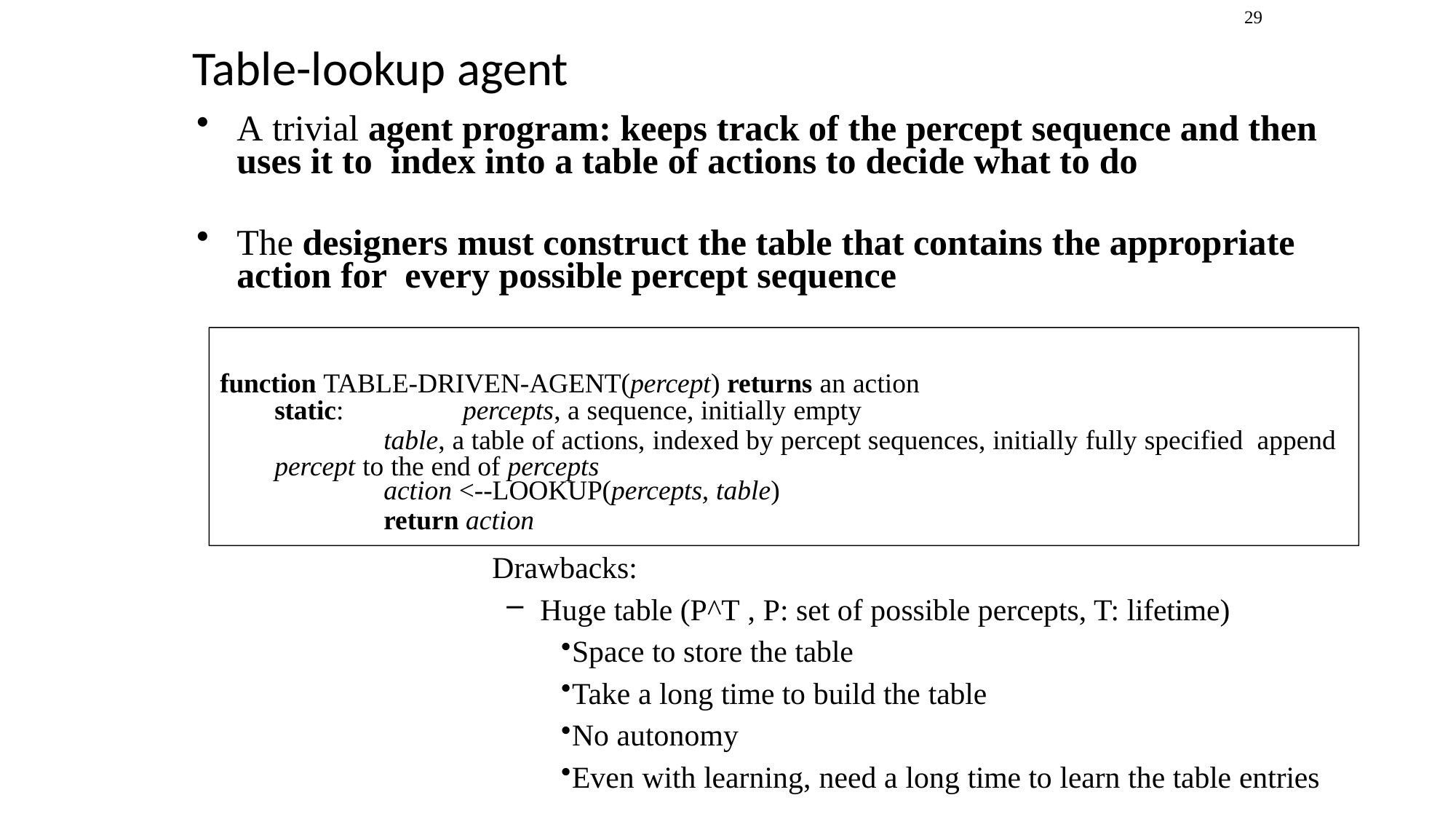

29
# Table-lookup agent
A trivial agent program: keeps track of the percept sequence and then uses it to  index into a table of actions to decide what to do

The designers must construct the table that contains the appropriate action for  every possible percept sequence

function TABLE-DRIVEN-AGENT(percept) returns an action
static:	percepts, a sequence, initially empty
table, a table of actions, indexed by percept sequences, initially fully specified  append percept to the end of percepts
action <--LOOKUP(percepts, table)
return action

Drawbacks:
Huge table (P^T , P: set of possible percepts, T: lifetime)
Space to store the table
Take a long time to build the table
No autonomy
Even with learning, need a long time to learn the table entries